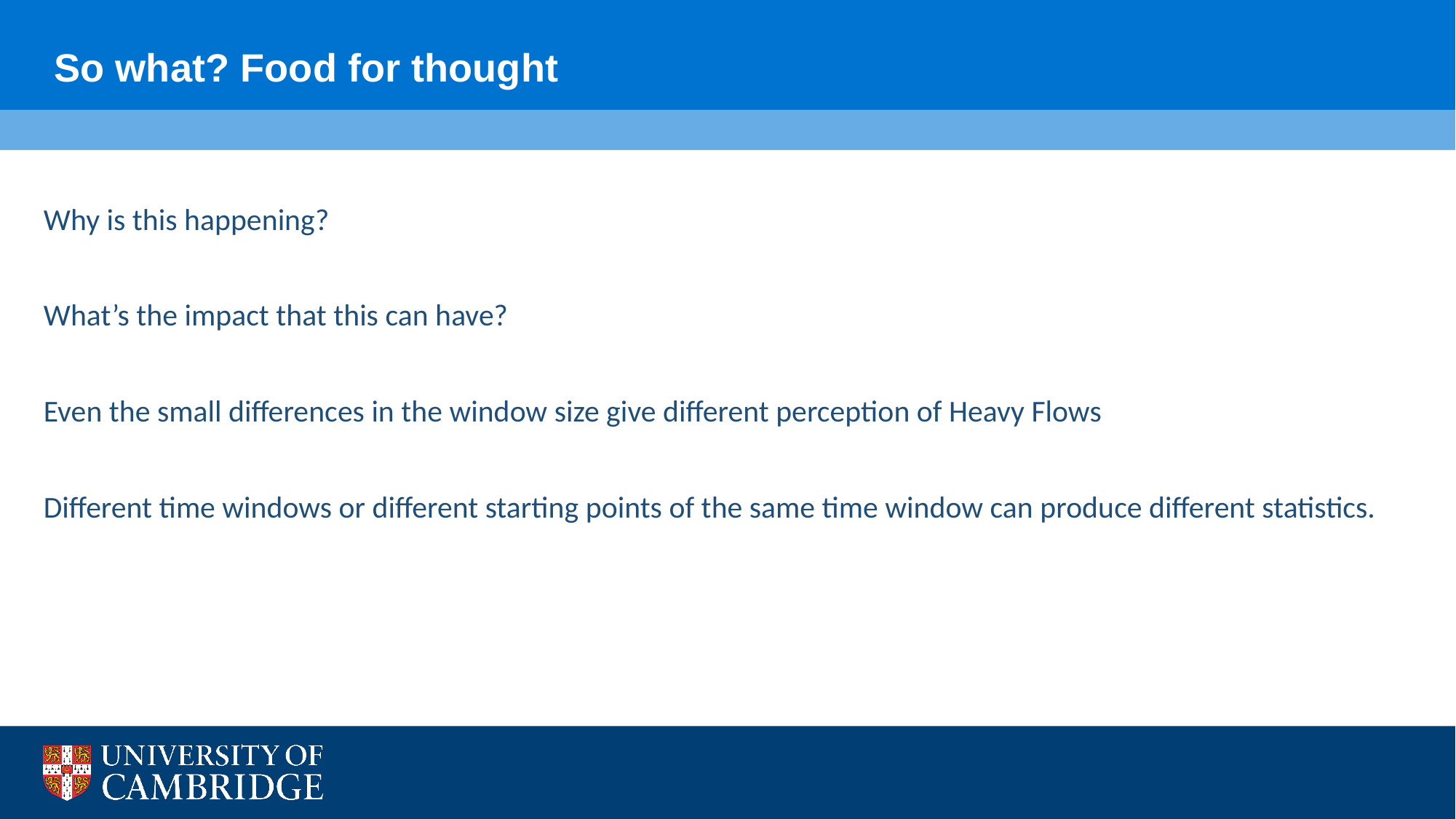

So what? Food for thought
Why is this happening?

What’s the impact that this can have?

Even the small differences in the window size give different perception of Heavy Flows

Different time windows or different starting points of the same time window can produce different statistics.